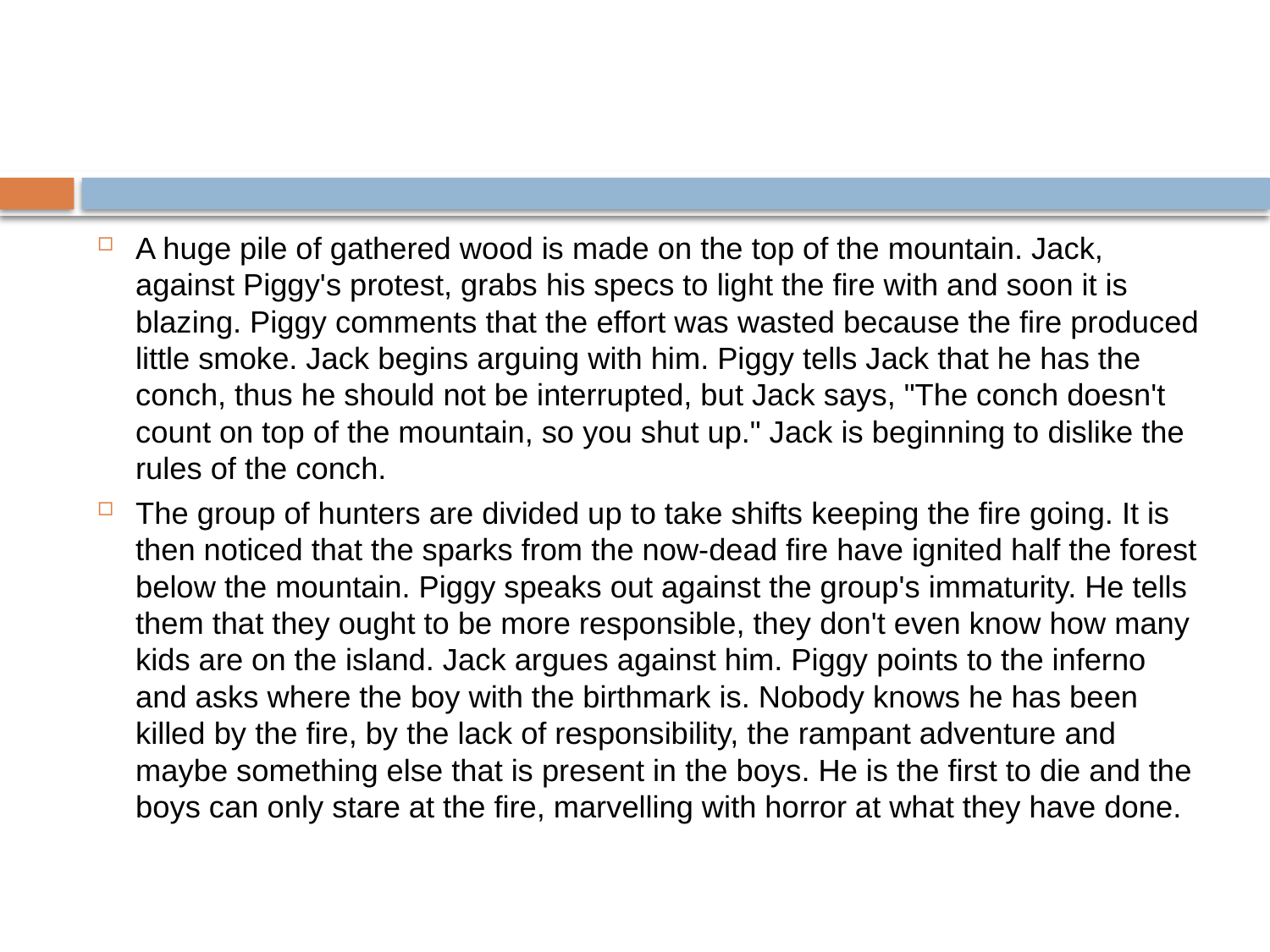

#
A huge pile of gathered wood is made on the top of the mountain. Jack, against Piggy's protest, grabs his specs to light the fire with and soon it is blazing. Piggy comments that the effort was wasted because the fire produced little smoke. Jack begins arguing with him. Piggy tells Jack that he has the conch, thus he should not be interrupted, but Jack says, "The conch doesn't count on top of the mountain, so you shut up." Jack is beginning to dislike the rules of the conch.
The group of hunters are divided up to take shifts keeping the fire going. It is then noticed that the sparks from the now-dead fire have ignited half the forest below the mountain. Piggy speaks out against the group's immaturity. He tells them that they ought to be more responsible, they don't even know how many kids are on the island. Jack argues against him. Piggy points to the inferno and asks where the boy with the birthmark is. Nobody knows he has been killed by the fire, by the lack of responsibility, the rampant adventure and maybe something else that is present in the boys. He is the first to die and the boys can only stare at the fire, marvelling with horror at what they have done.